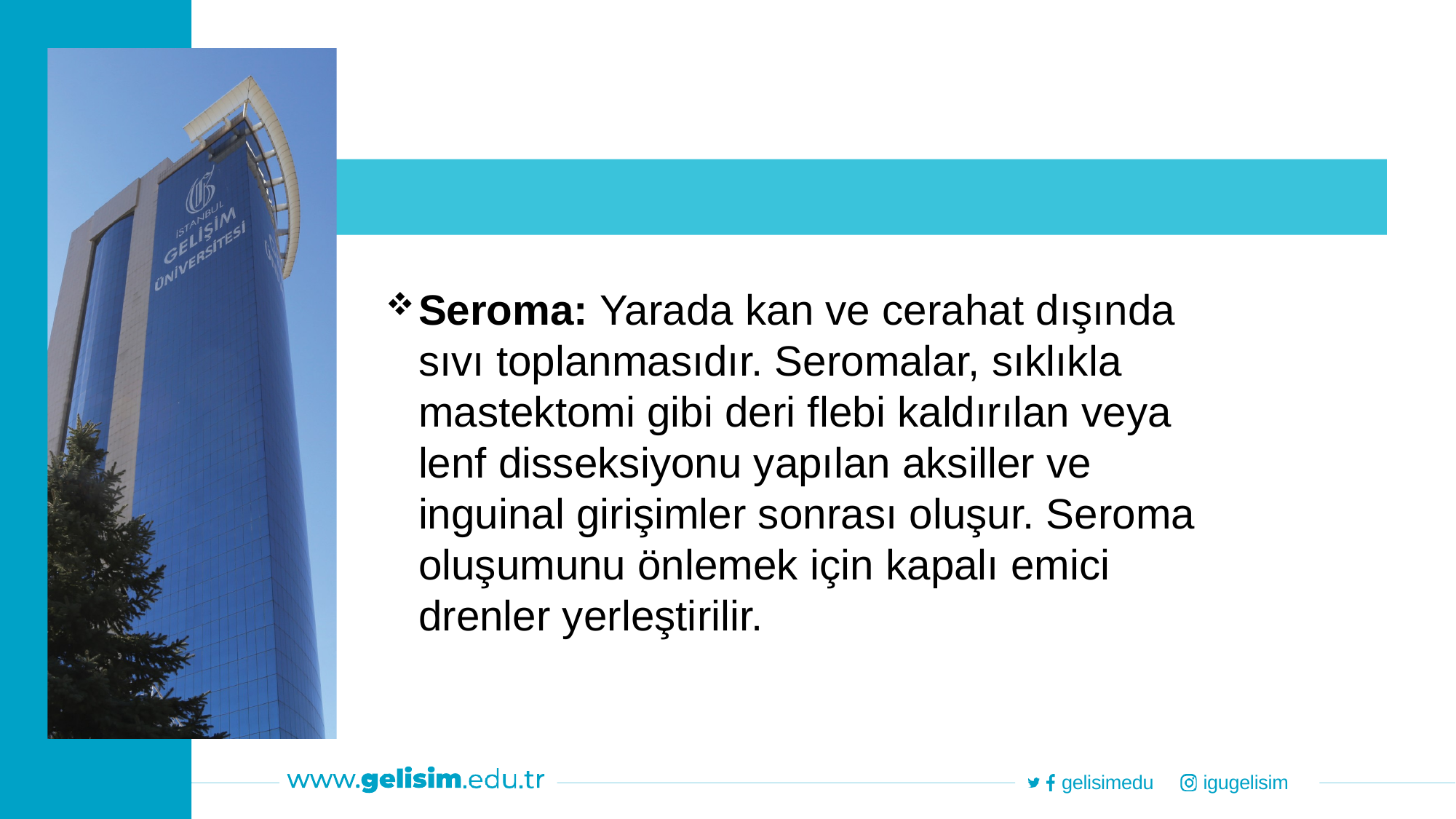

Seroma: Yarada kan ve cerahat dışında sıvı toplanmasıdır. Seromalar, sıklıkla mastektomi gibi deri flebi kaldırılan veya lenf disseksiyonu yapılan aksiller ve inguinal girişimler sonrası oluşur. Seroma oluşumunu önlemek için kapalı emici drenler yerleştirilir.